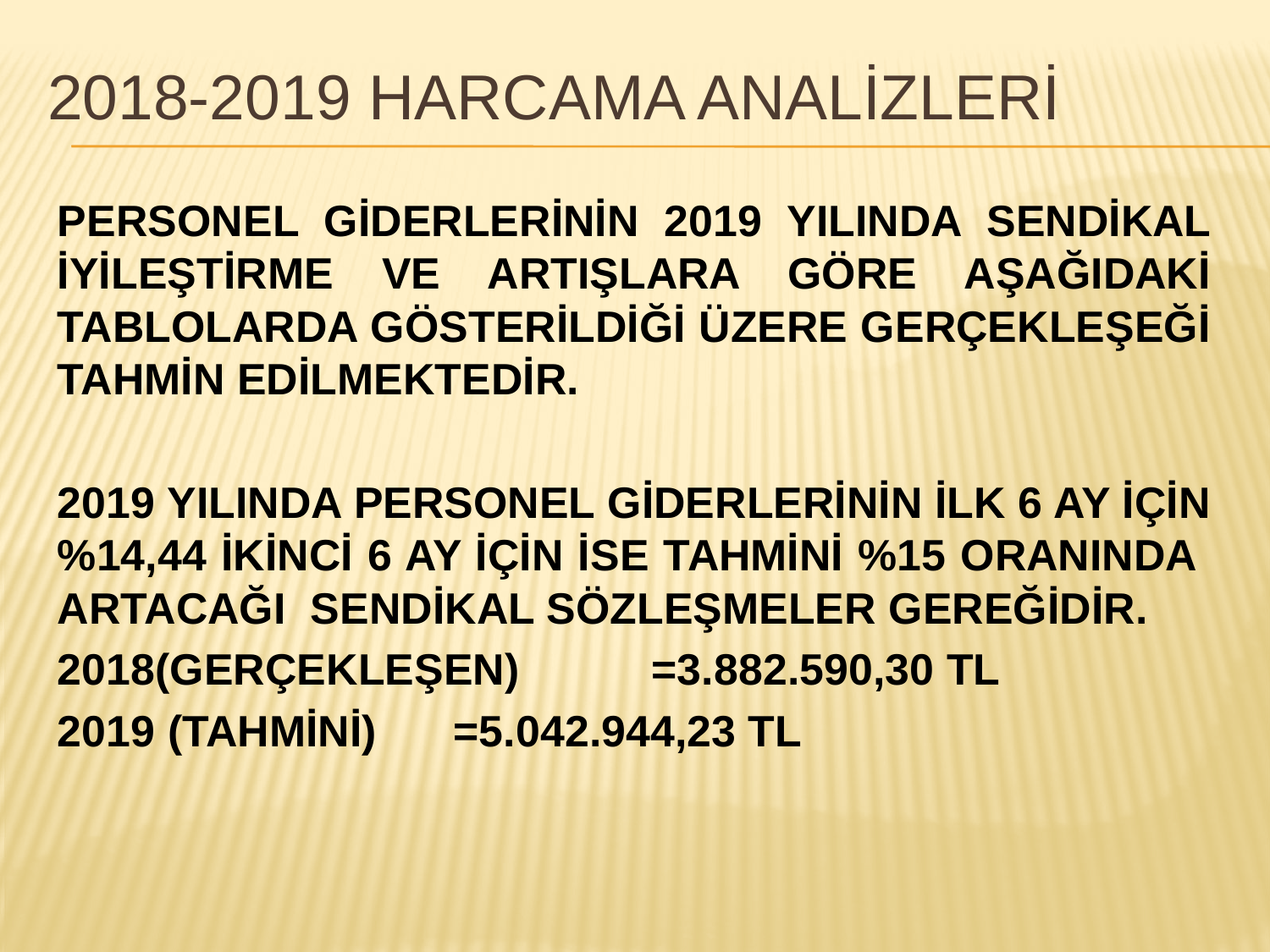

# 2018-2019 HARCAMA ANALİZLERİ
PERSONEL GİDERLERİNİN 2019 YILINDA SENDİKAL İYİLEŞTİRME VE ARTIŞLARA GÖRE AŞAĞIDAKİ TABLOLARDA GÖSTERİLDİĞİ ÜZERE GERÇEKLEŞEĞİ TAHMİN EDİLMEKTEDİR.

2019 YILINDA PERSONEL GİDERLERİNİN İLK 6 AY İÇİN %14,44 İKİNCİ 6 AY İÇİN İSE TAHMİNİ %15 ORANINDA  ARTACAĞI  SENDİKAL SÖZLEŞMELER GEREĞİDİR.
2018(GERÇEKLEŞEN)		=3.882.590,30 TL
2019 (TAHMİNİ)			=5.042.944,23 TL